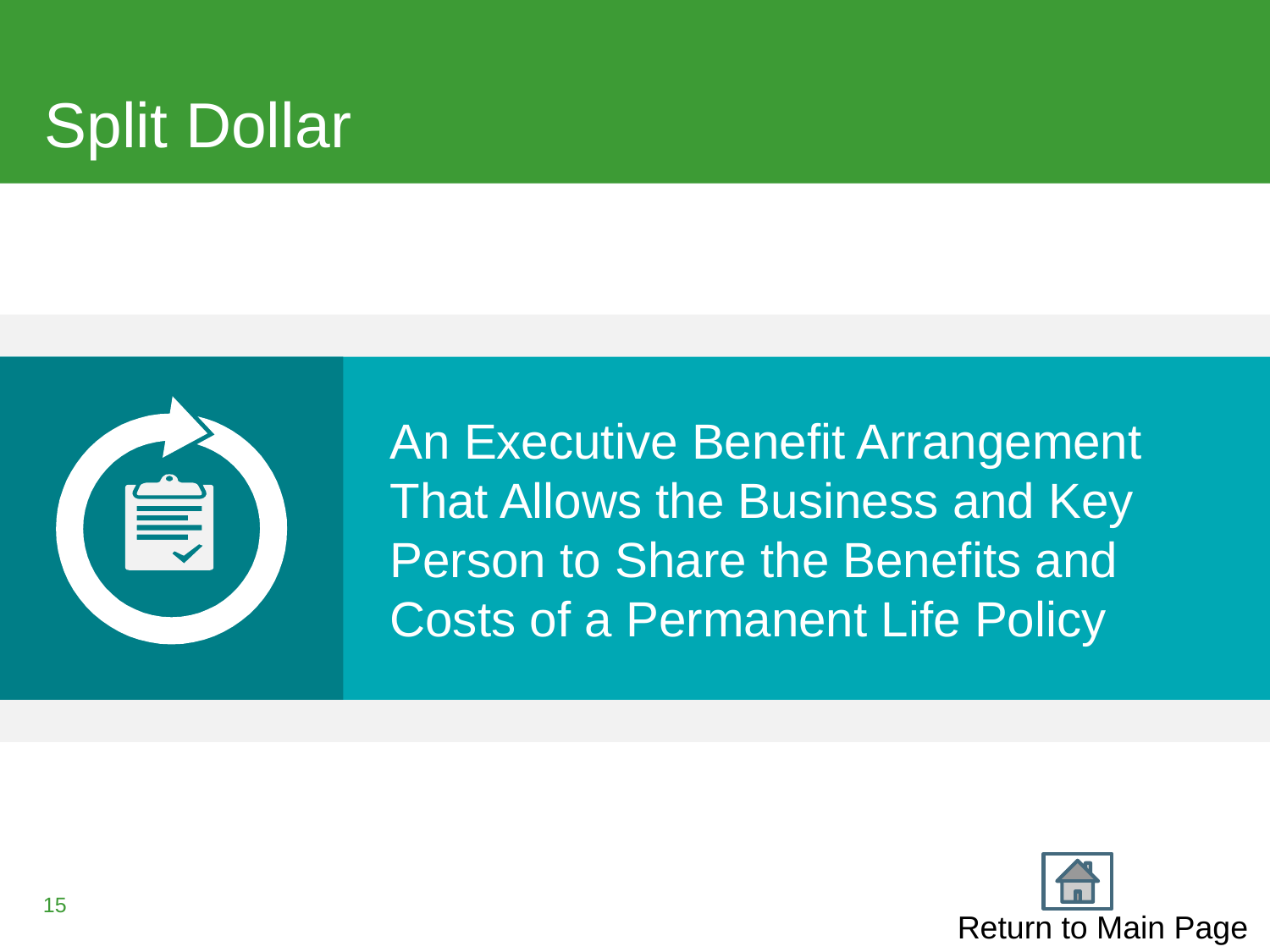

# Split Dollar

An Executive Benefit Arrangement That Allows the Business and Key Person to Share the Benefits and Costs of a Permanent Life Policy

15
Return to Main Page